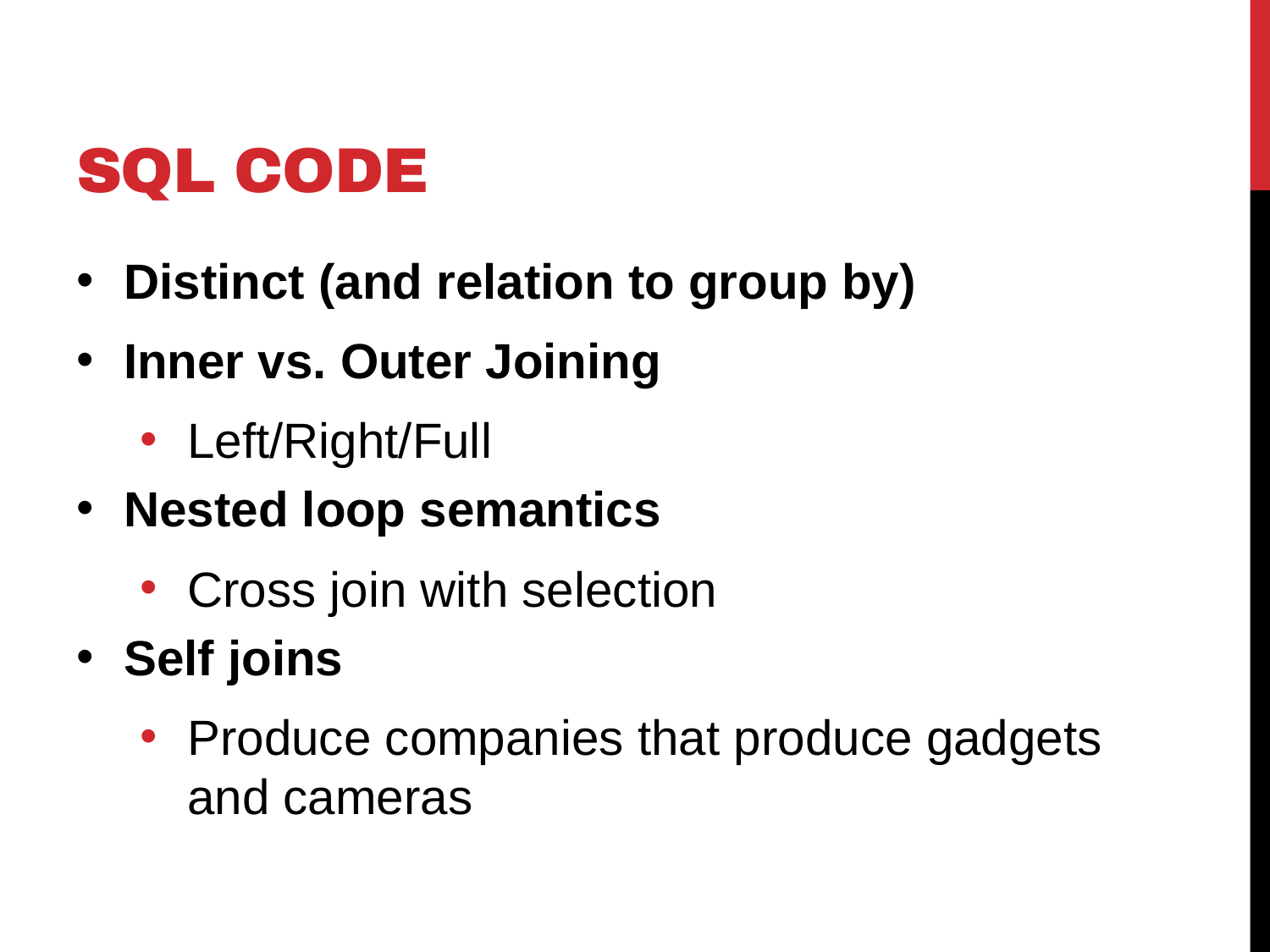

# SQl Code
Distinct (and relation to group by)
Inner vs. Outer Joining
Left/Right/Full
Nested loop semantics
Cross join with selection
Self joins
Produce companies that produce gadgets and cameras